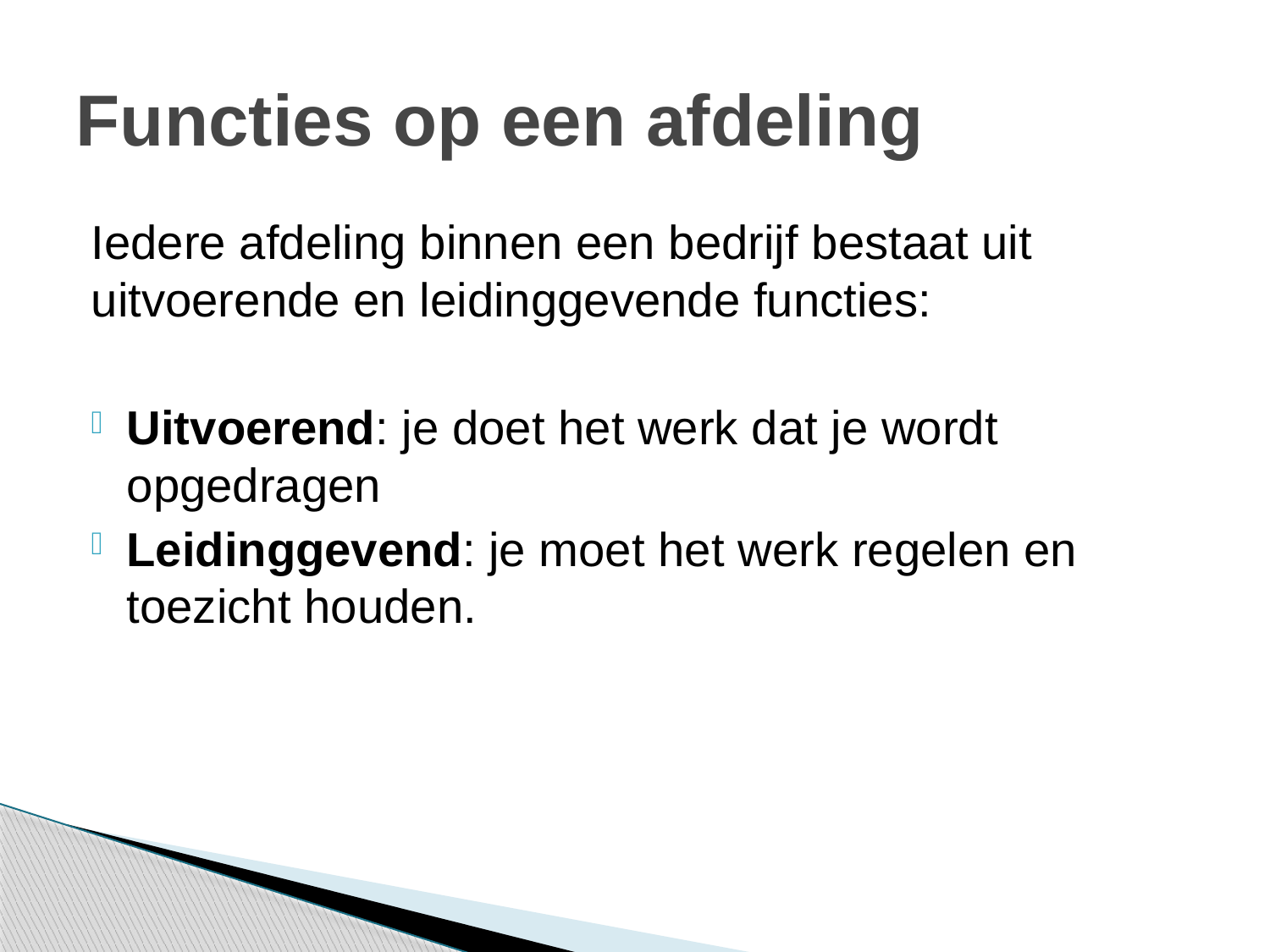

# Functies op een afdeling
Iedere afdeling binnen een bedrijf bestaat uit uitvoerende en leidinggevende functies:

Uitvoerend: je doet het werk dat je wordt opgedragen
Leidinggevend: je moet het werk regelen en toezicht houden.